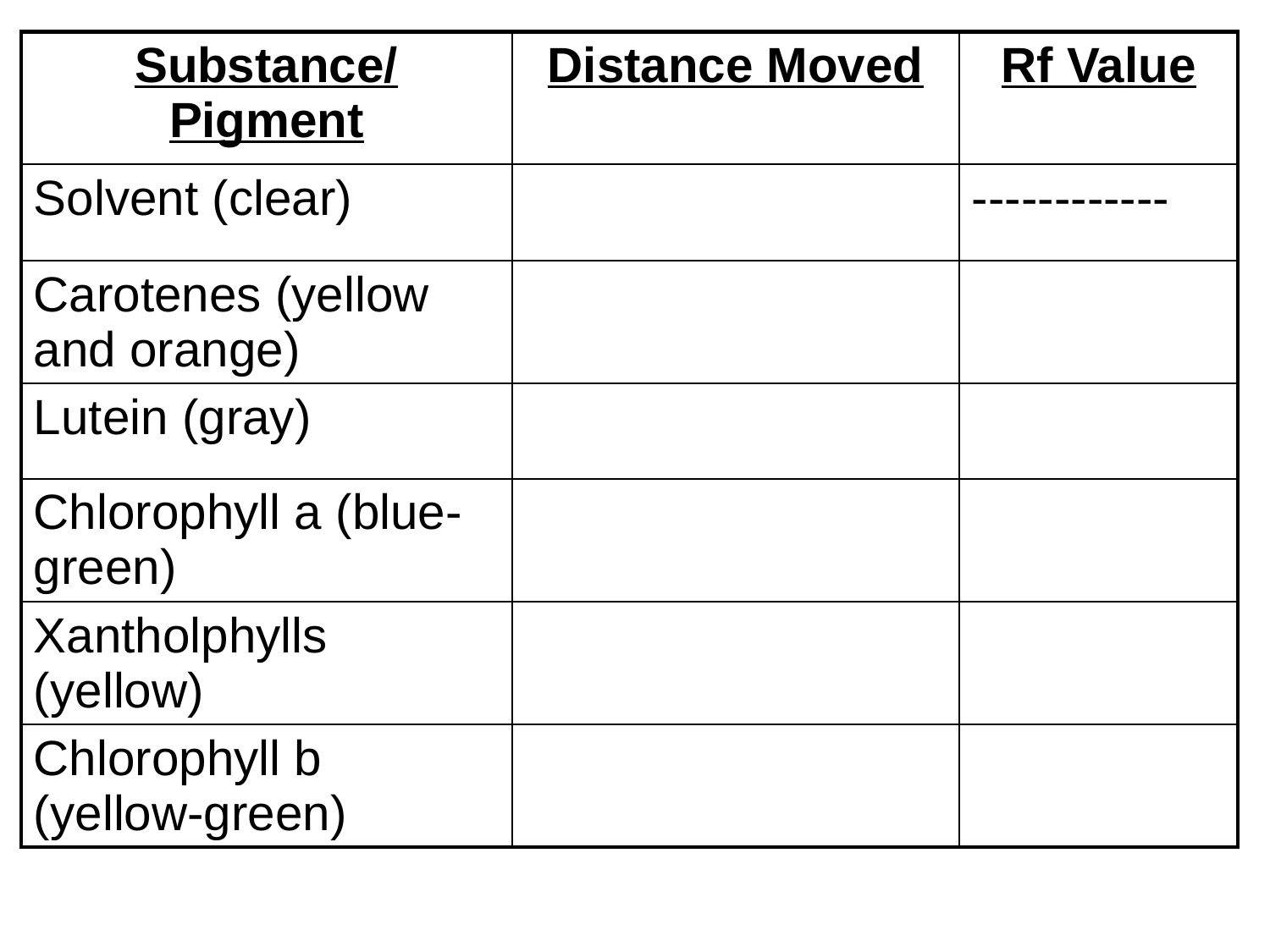

| Substance/ Pigment | Distance Moved | Rf Value |
| --- | --- | --- |
| Solvent (clear) |  | ------------ |
| Carotenes (yellow and orange) |  |  |
| Lutein (gray) |  |  |
| Chlorophyll a (blue-green) |  |  |
| Xantholphylls (yellow) |  |  |
| Chlorophyll b (yellow-green) |  |  |